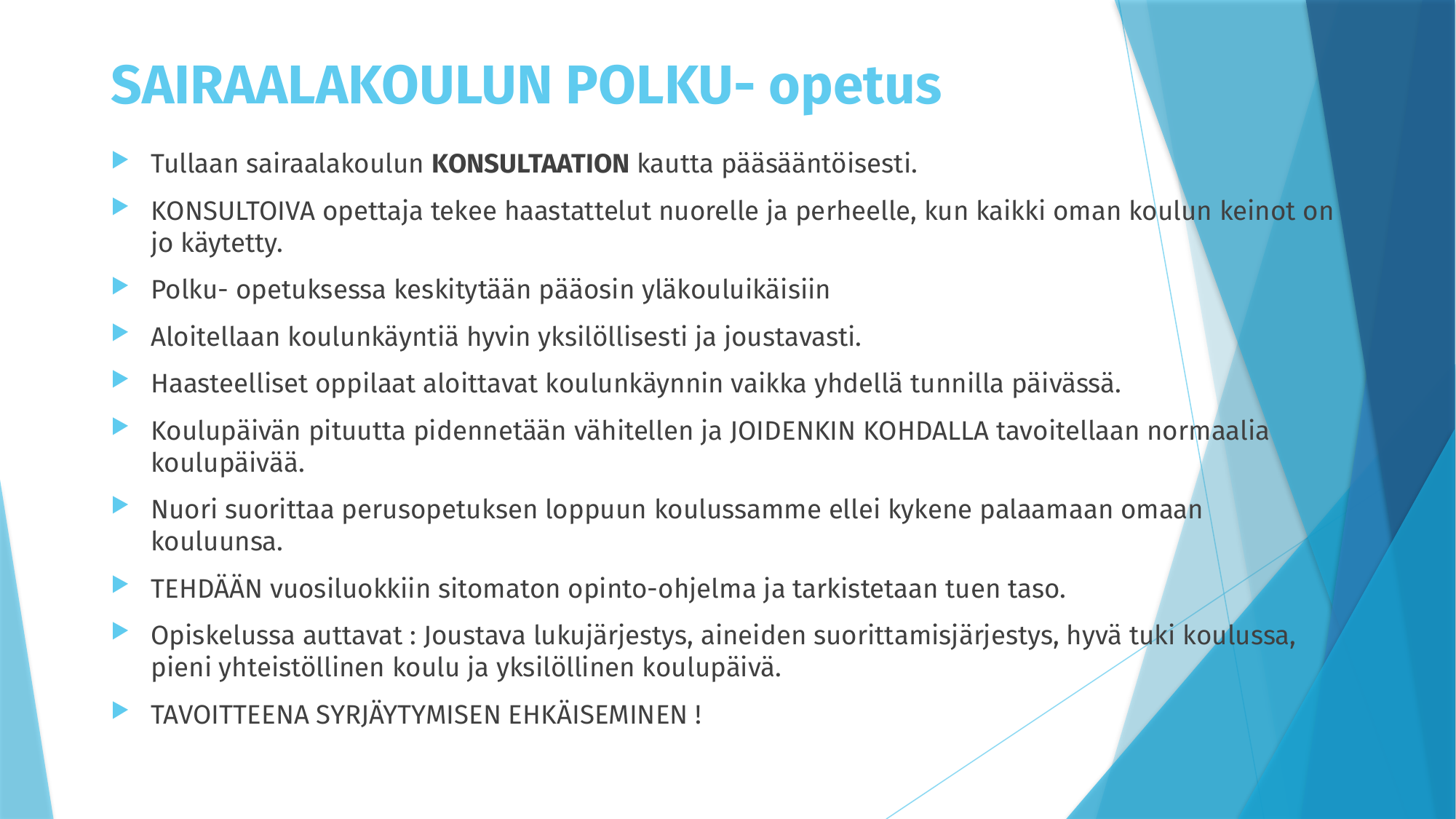

# SAIRAALAKOULUN POLKU- opetus
Tullaan sairaalakoulun KONSULTAATION kautta pääsääntöisesti.
KONSULTOIVA opettaja tekee haastattelut nuorelle ja perheelle, kun kaikki oman koulun keinot on jo käytetty.
Polku- opetuksessa keskitytään pääosin yläkouluikäisiin
Aloitellaan koulunkäyntiä hyvin yksilöllisesti ja joustavasti.
Haasteelliset oppilaat aloittavat koulunkäynnin vaikka yhdellä tunnilla päivässä.
Koulupäivän pituutta pidennetään vähitellen ja JOIDENKIN KOHDALLA tavoitellaan normaalia koulupäivää.
Nuori suorittaa perusopetuksen loppuun koulussamme ellei kykene palaamaan omaan kouluunsa.
TEHDÄÄN vuosiluokkiin sitomaton opinto-ohjelma ja tarkistetaan tuen taso.
Opiskelussa auttavat : Joustava lukujärjestys, aineiden suorittamisjärjestys, hyvä tuki koulussa, pieni yhteistöllinen koulu ja yksilöllinen koulupäivä.
TAVOITTEENA SYRJÄYTYMISEN EHKÄISEMINEN !